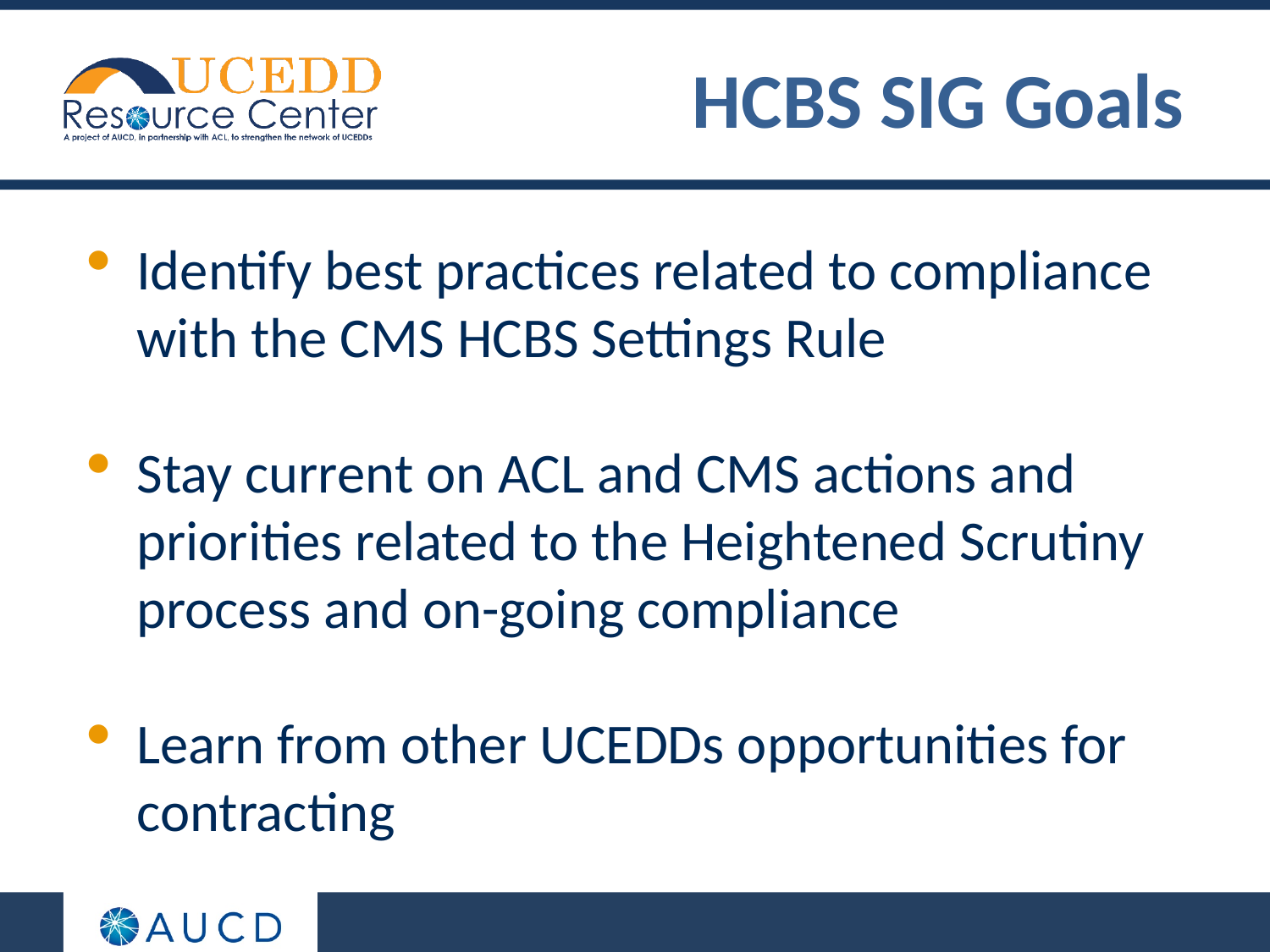

# HCBS SIG Goals
Identify best practices related to compliance with the CMS HCBS Settings Rule

Stay current on ACL and CMS actions and priorities related to the Heightened Scrutiny process and on-going compliance

Learn from other UCEDDs opportunities for contracting